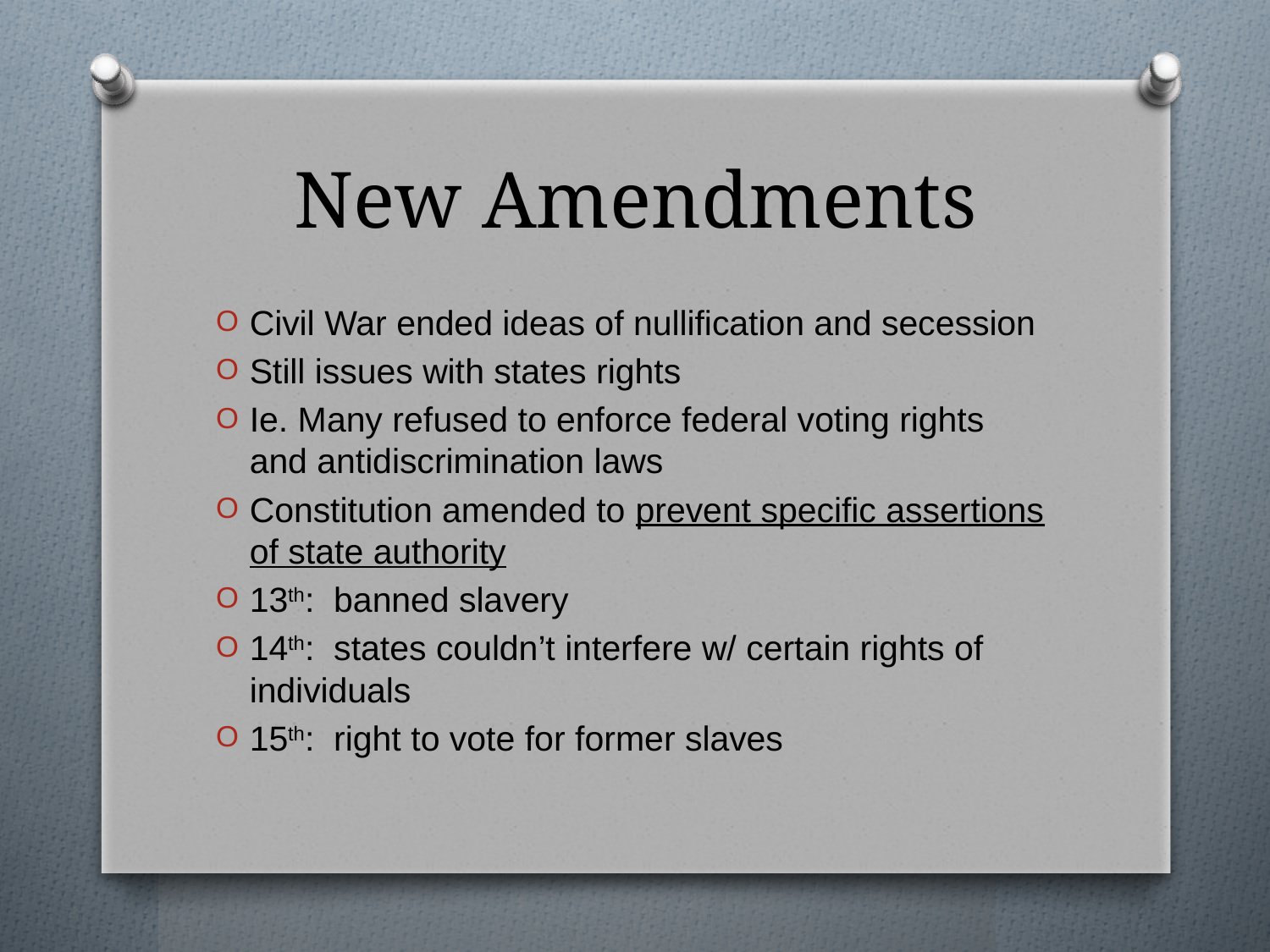

# New Amendments
Civil War ended ideas of nullification and secession
Still issues with states rights
Ie. Many refused to enforce federal voting rights and antidiscrimination laws
Constitution amended to prevent specific assertions of state authority
13th:  banned slavery
14th:  states couldn’t interfere w/ certain rights of individuals
15th:  right to vote for former slaves